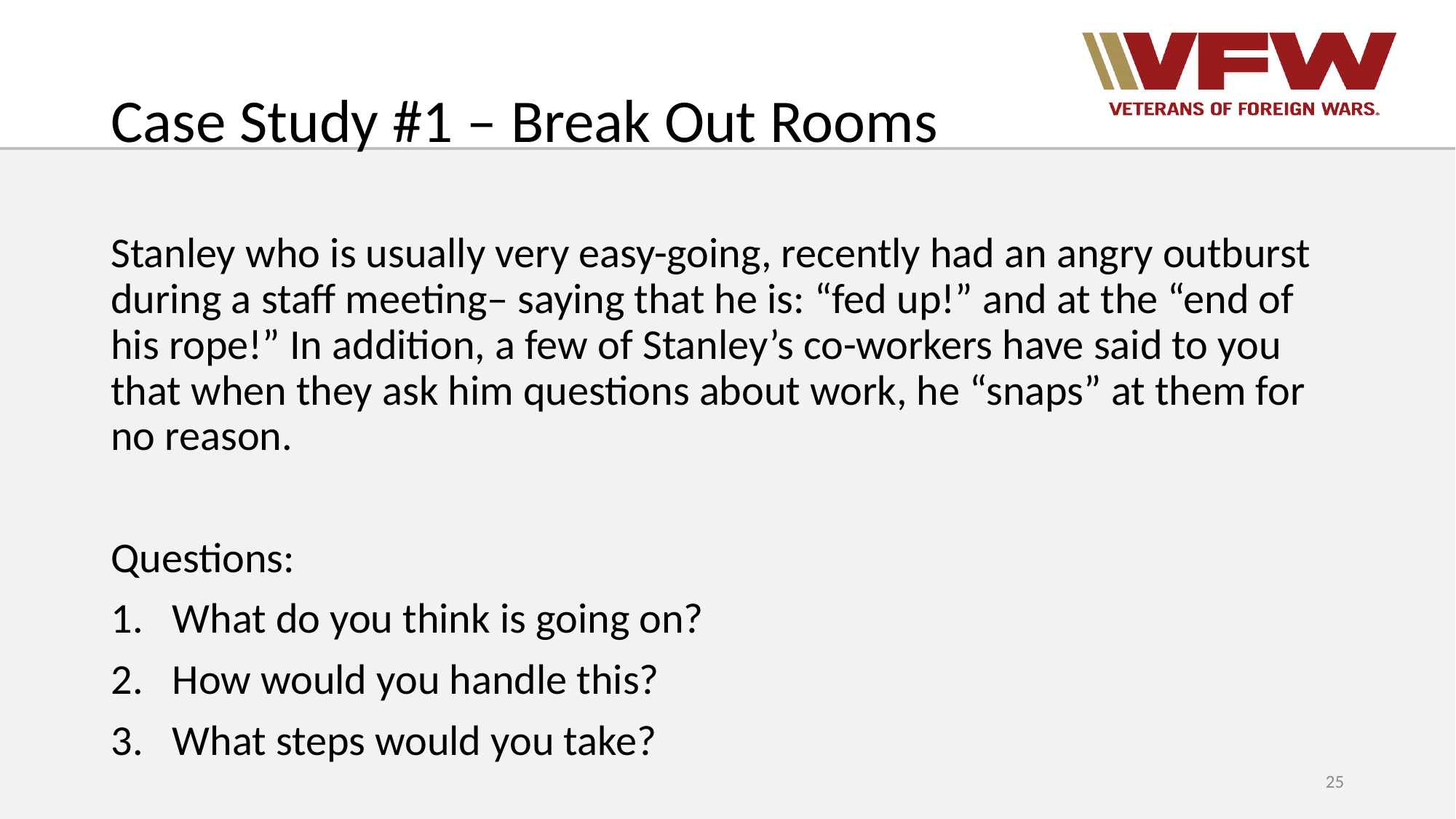

# Case Study #1 – Break Out Rooms

Stanley who is usually very easy-going, recently had an angry outburst during a staff meeting– saying that he is: “fed up!” and at the “end of his rope!” In addition, a few of Stanley’s co-workers have said to you that when they ask him questions about work, he “snaps” at them for no reason.

Questions:
What do you think is going on?
How would you handle this?
What steps would you take?

25